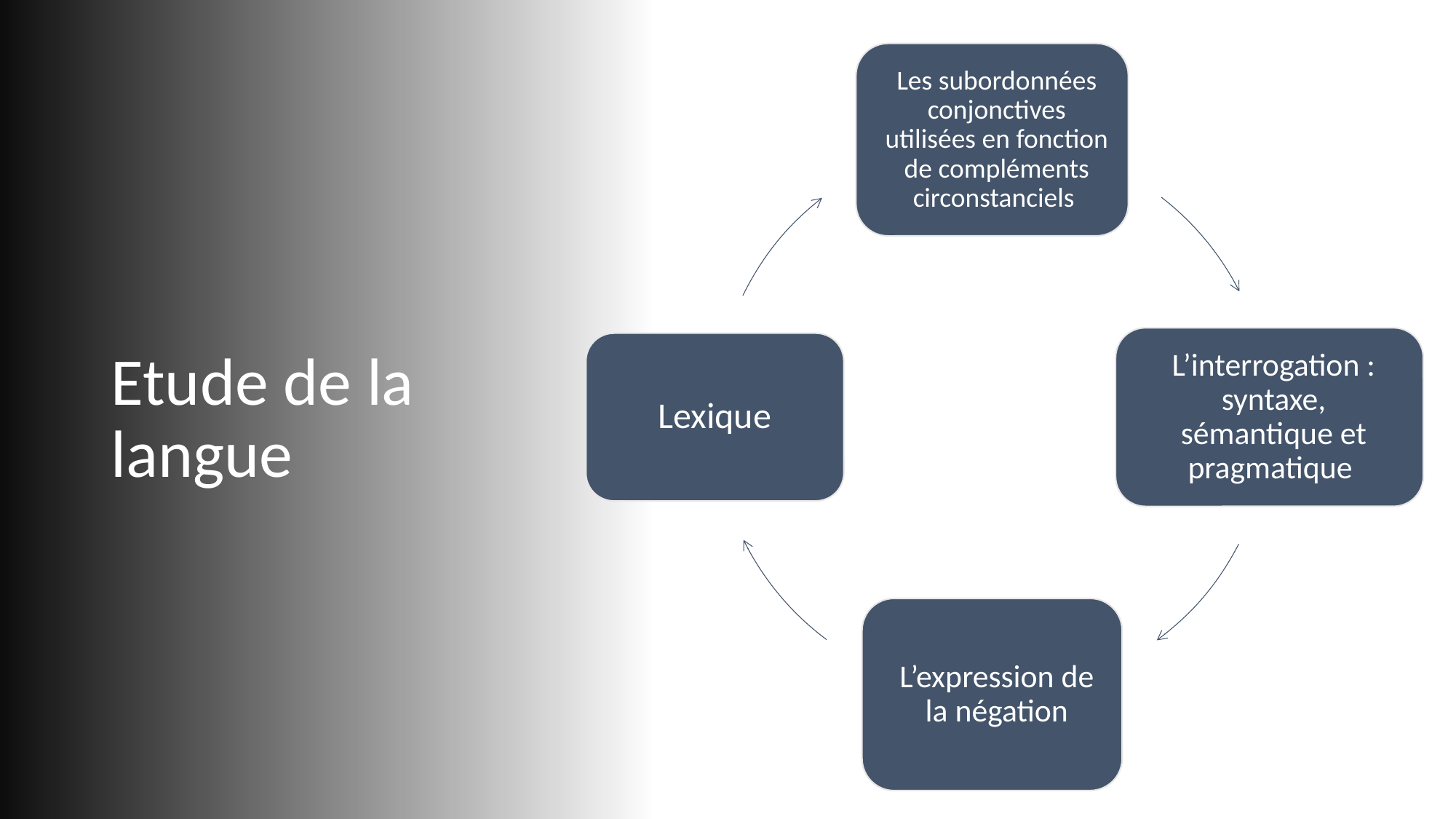

Les subordonnées conjonctives utilisées en fonction de compléments circonstanciels
L’interrogation : syntaxe, sémantique et pragmatique
L’expression de la négation
Lexique
# Etude de la langue